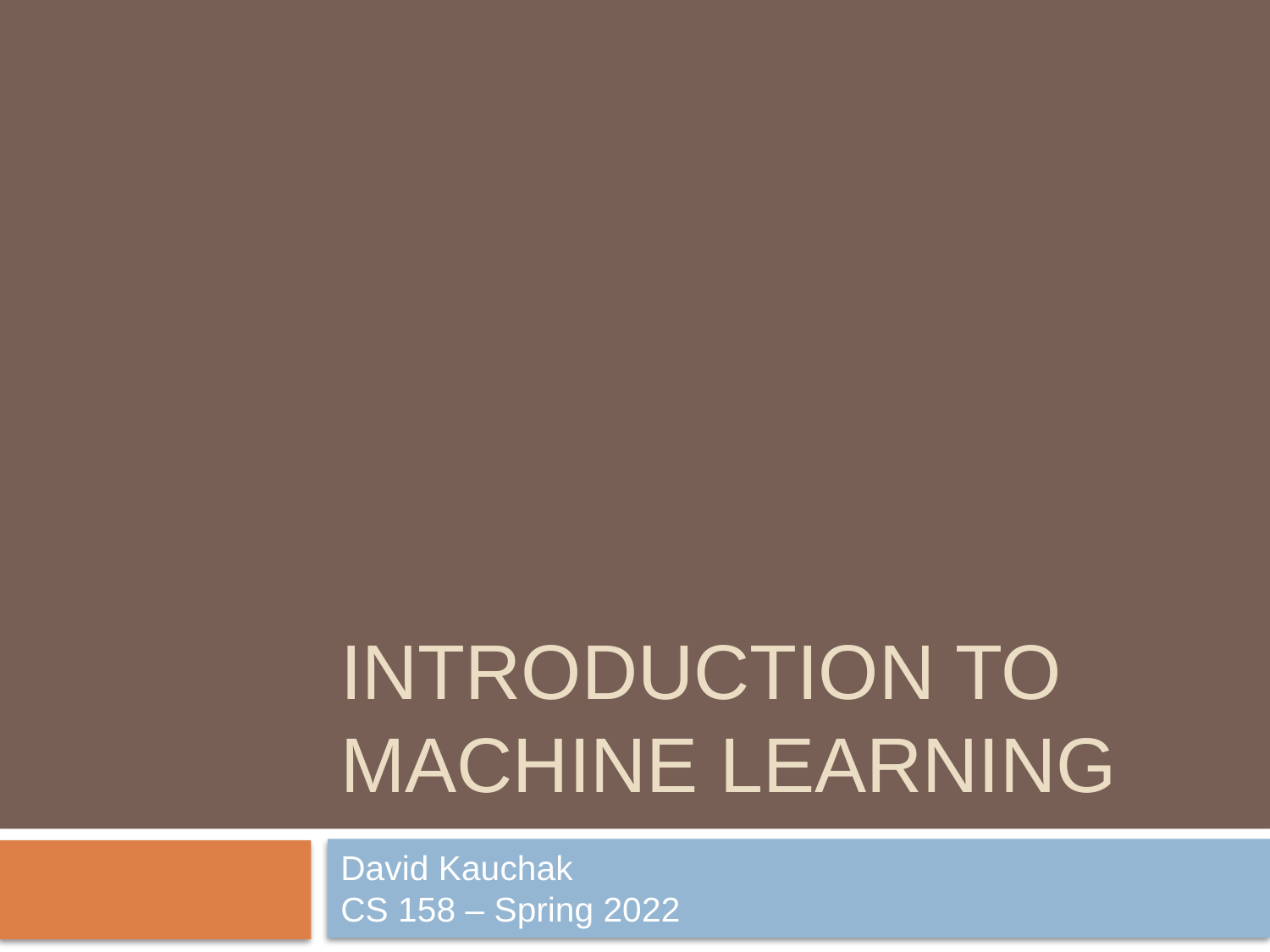

# Introduction to Machine Learning
David Kauchak
CS 158 – Spring 2022